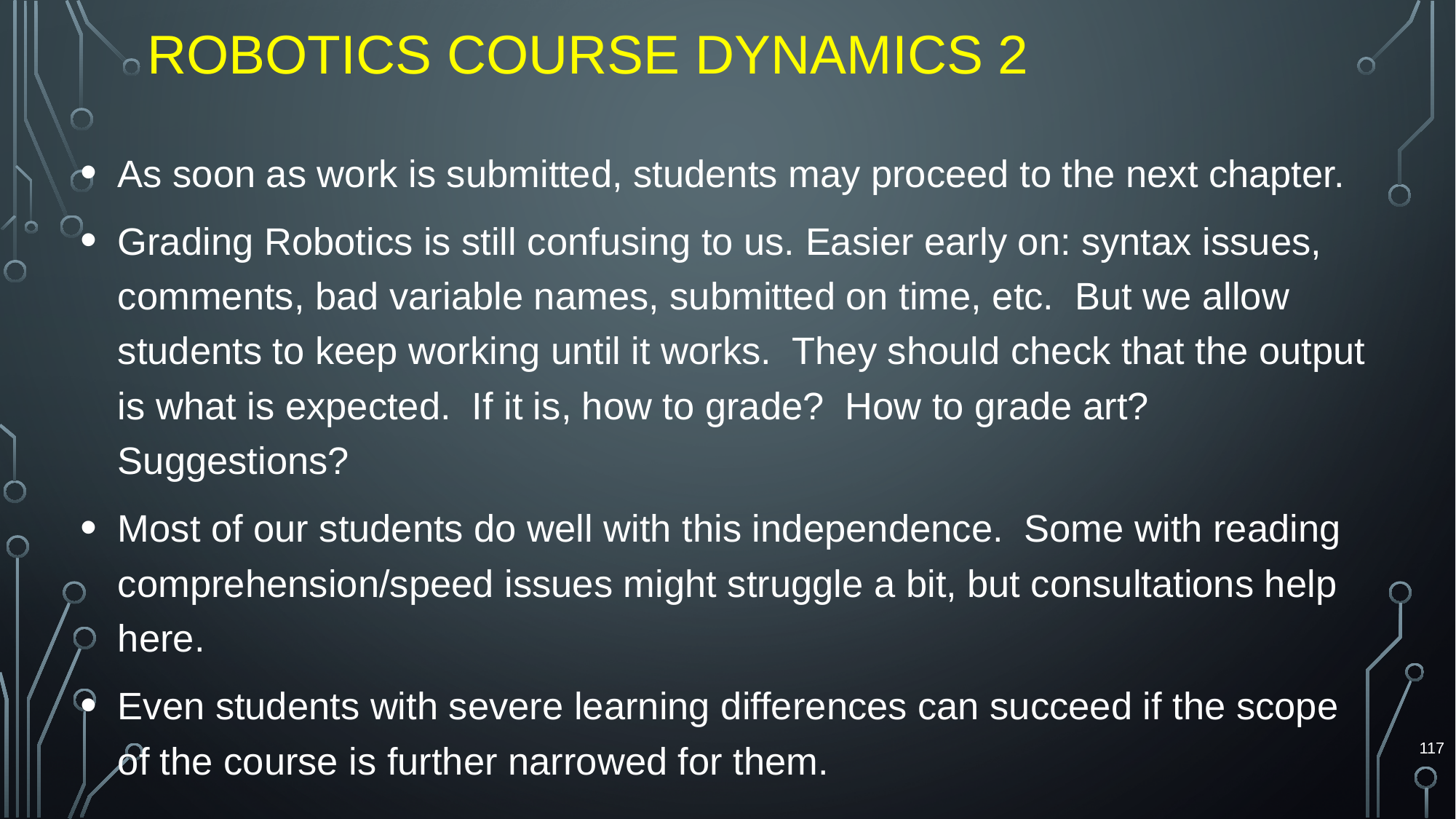

# Robotics Course Dynamics 2
As soon as work is submitted, students may proceed to the next chapter.
Grading Robotics is still confusing to us. Easier early on: syntax issues, comments, bad variable names, submitted on time, etc.  But we allow students to keep working until it works.  They should check that the output is what is expected.  If it is, how to grade?  How to grade art?  Suggestions?
Most of our students do well with this independence.  Some with reading comprehension/speed issues might struggle a bit, but consultations help here.
Even students with severe learning differences can succeed if the scope of the course is further narrowed for them.
117